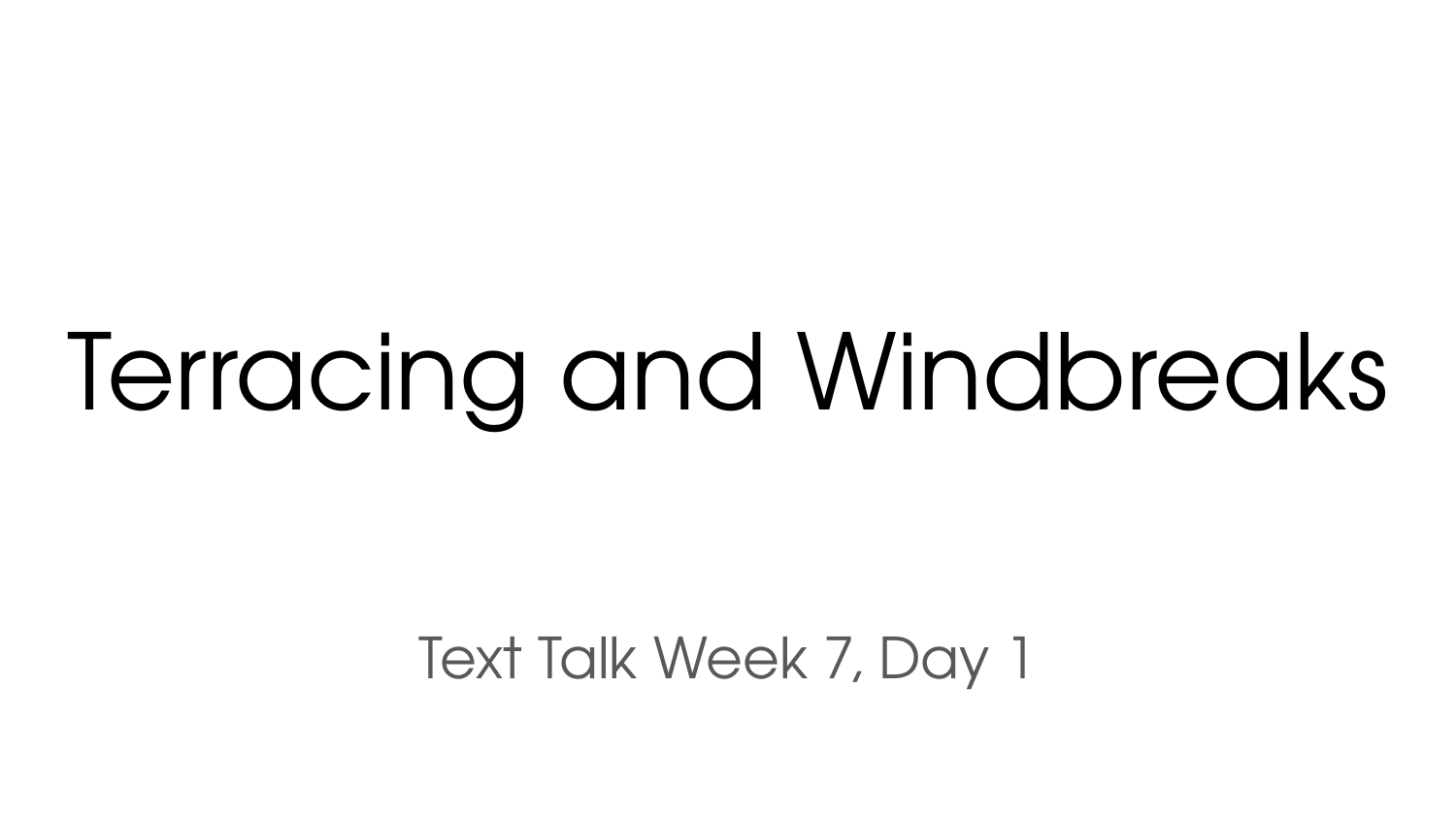

# Terracing and Windbreaks
Text Talk Week 7, Day 1